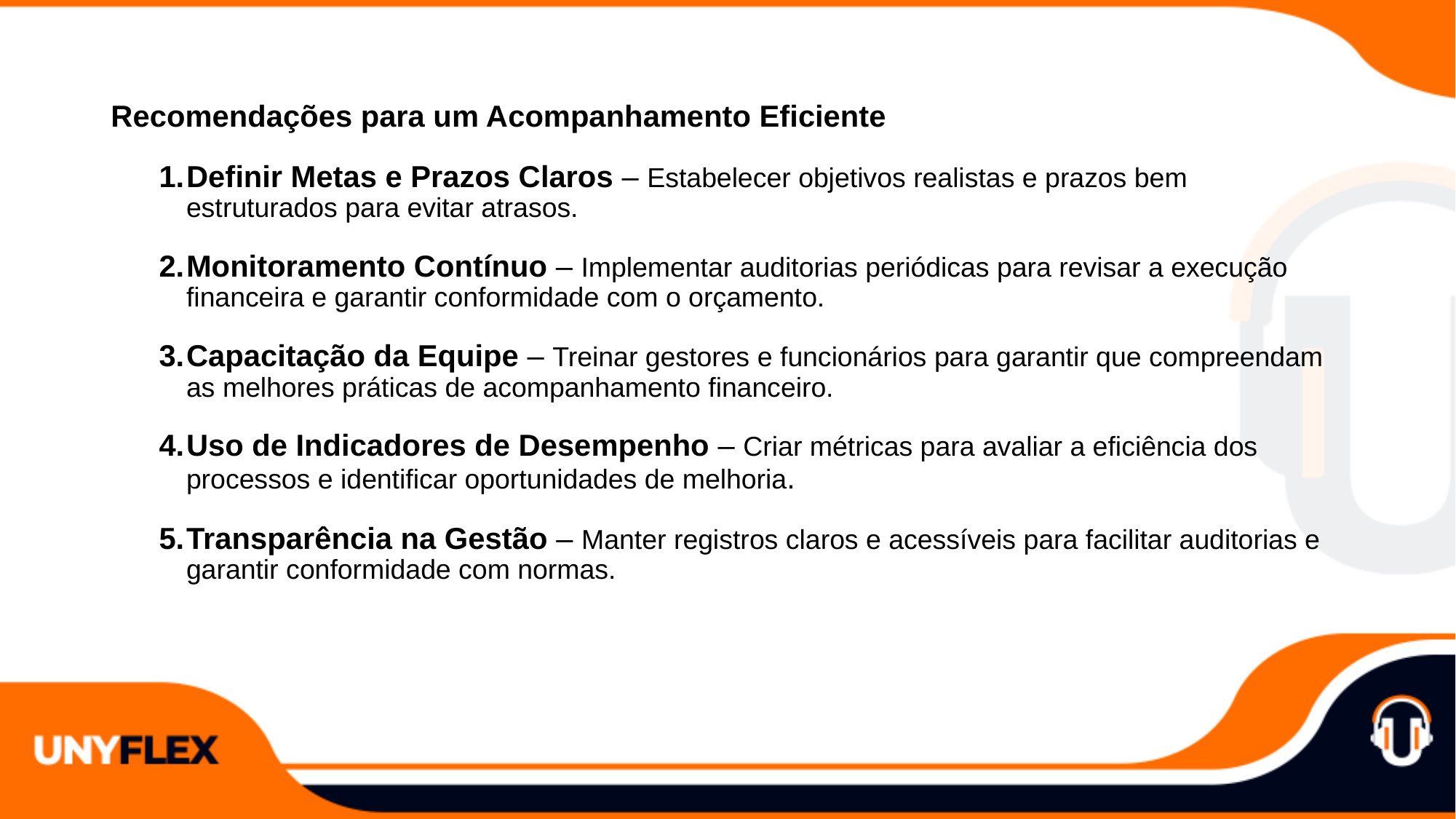

Recomendações para um Acompanhamento Eficiente
Definir Metas e Prazos Claros – Estabelecer objetivos realistas e prazos bem estruturados para evitar atrasos.
Monitoramento Contínuo – Implementar auditorias periódicas para revisar a execução financeira e garantir conformidade com o orçamento.
Capacitação da Equipe – Treinar gestores e funcionários para garantir que compreendam as melhores práticas de acompanhamento financeiro.
Uso de Indicadores de Desempenho – Criar métricas para avaliar a eficiência dos processos e identificar oportunidades de melhoria.
Transparência na Gestão – Manter registros claros e acessíveis para facilitar auditorias e garantir conformidade com normas.